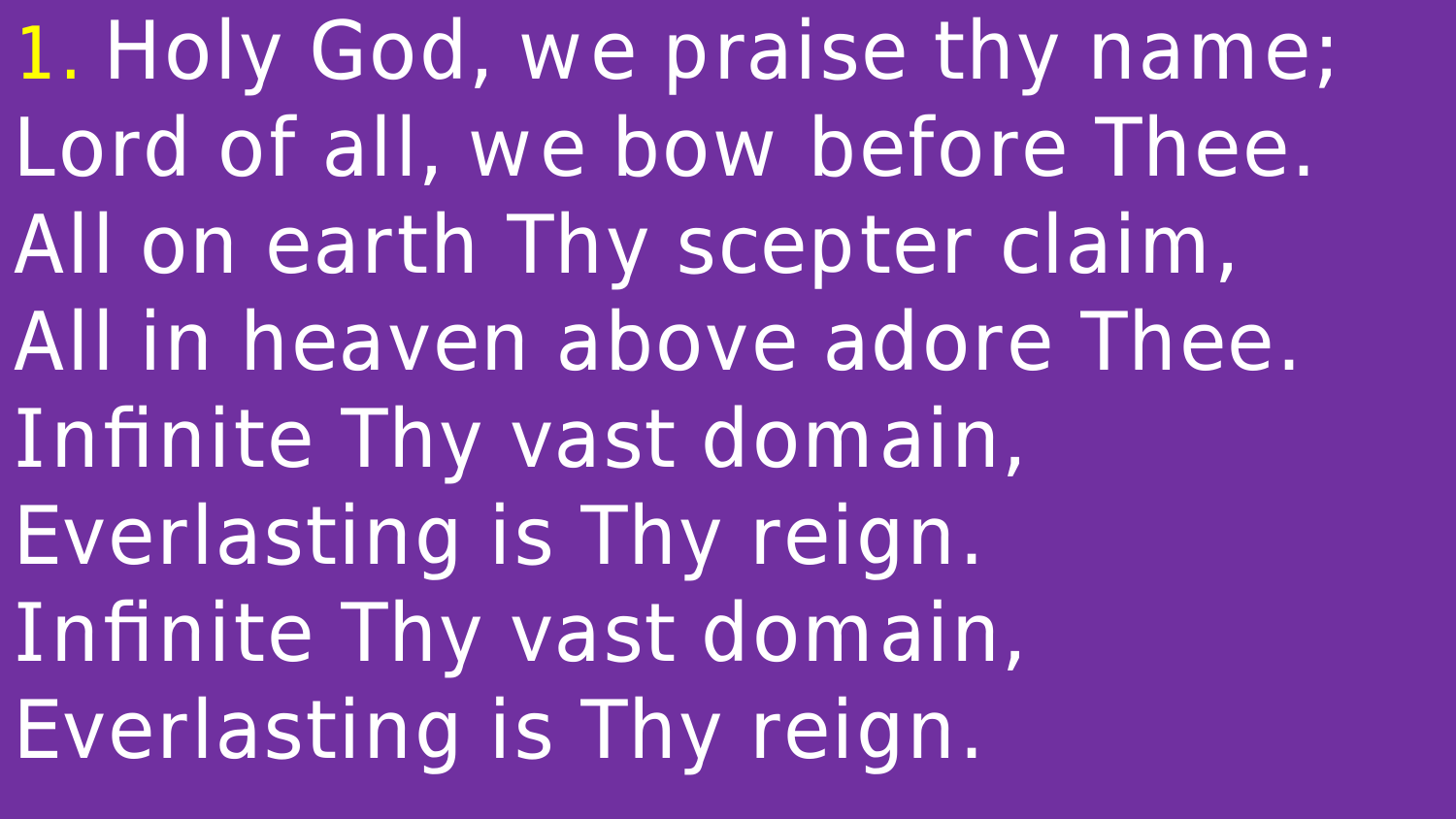

# 1. Holy God, we praise thy name; Lord of all, we bow before Thee. All on earth Thy scepter claim, All in heaven above adore Thee. Infinite Thy vast domain, Everlasting is Thy reign. Infinite Thy vast domain, Everlasting is Thy reign.